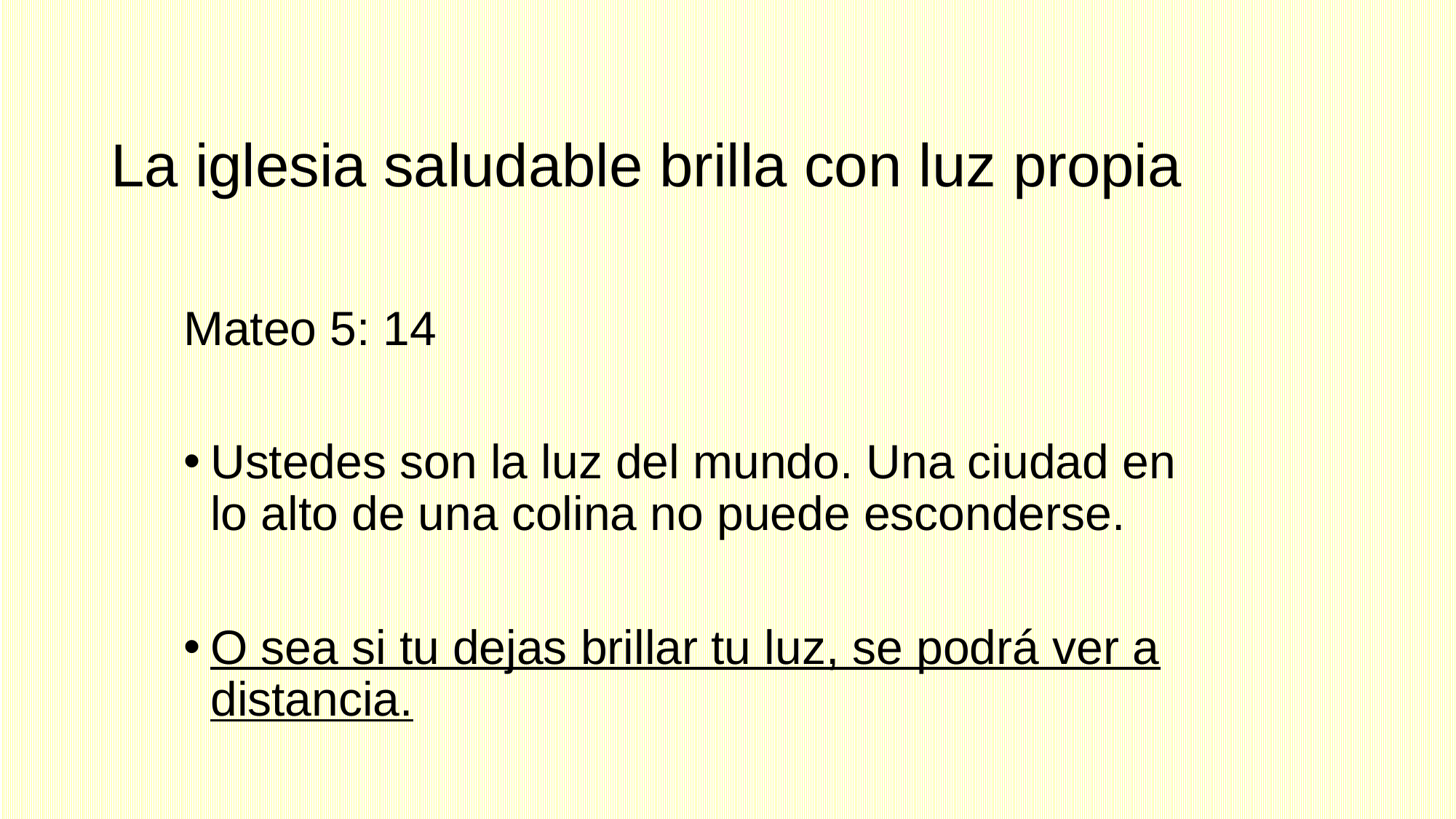

# La iglesia saludable brilla con luz propia
Mateo 5: 14

Ustedes son la luz del mundo. Una ciudad en lo alto de una colina no puede esconderse.

O sea si tu dejas brillar tu luz, se podrá ver a distancia.